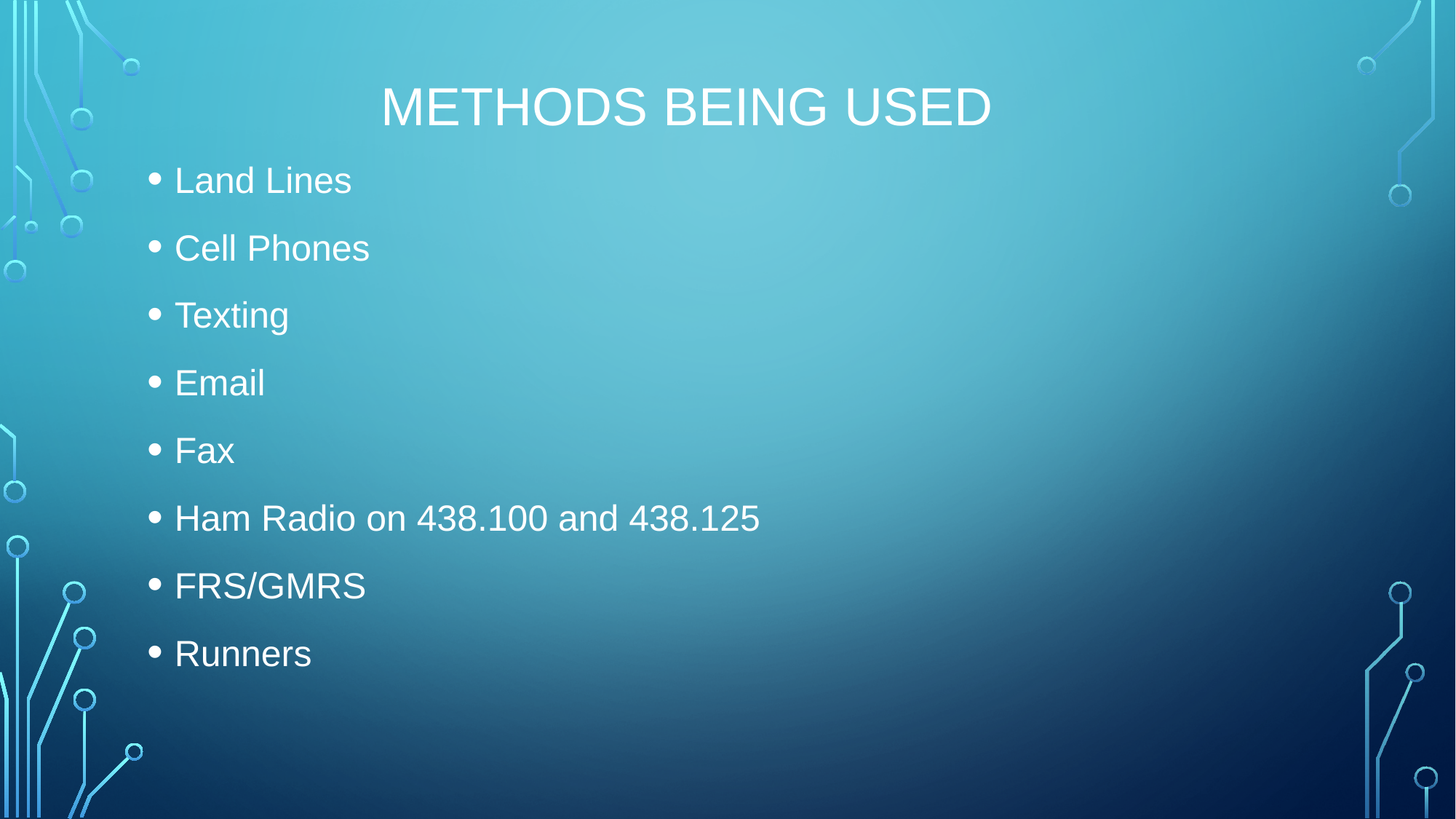

# Methods being used
Land Lines
Cell Phones
Texting
Email
Fax
Ham Radio on 438.100 and 438.125
FRS/GMRS
Runners